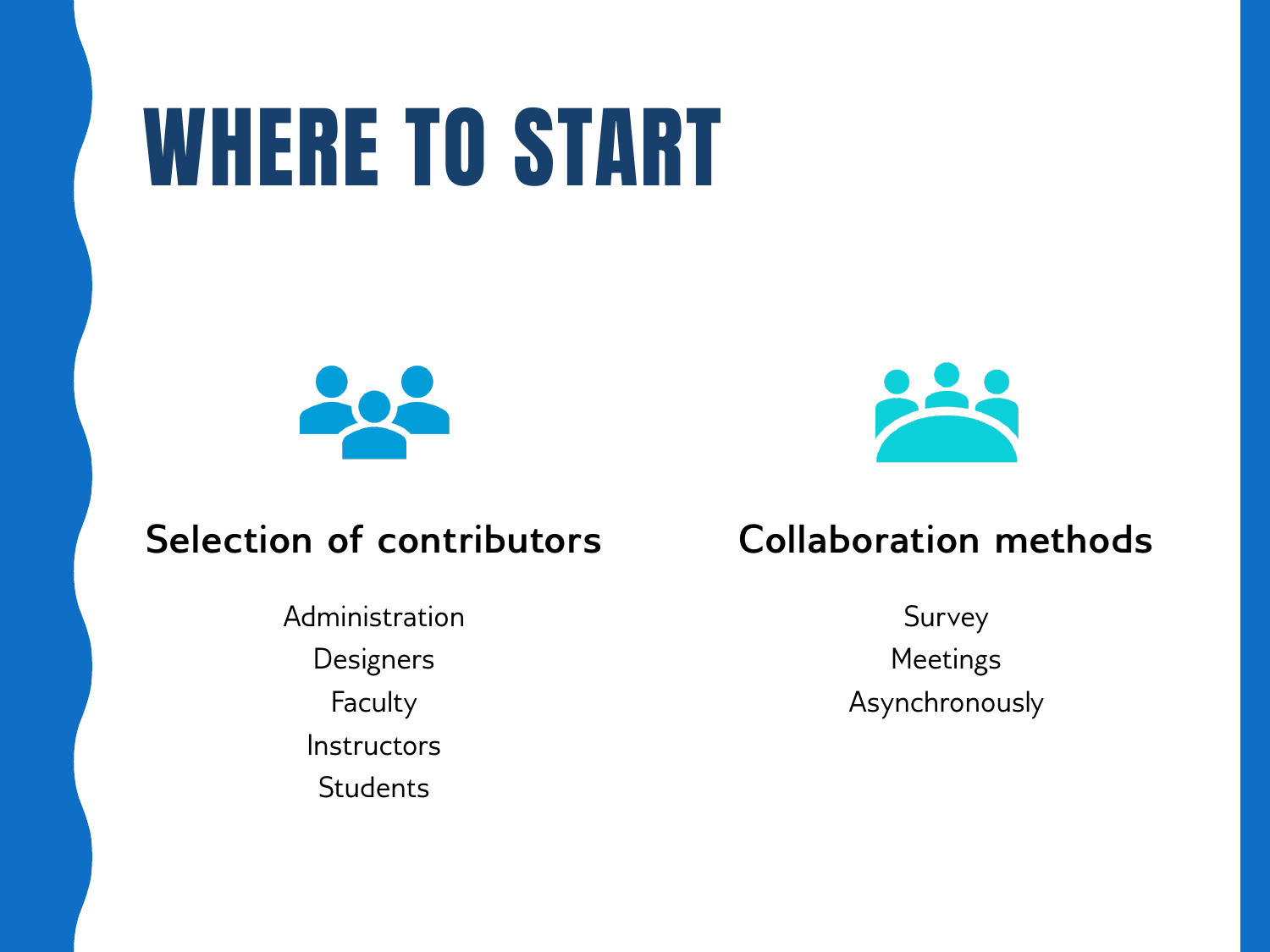

# Where to Start
Selection of contributors
Administration
Designers
Faculty
Instructors
Students
Collaboration methods
Survey
Meetings
Asynchronously